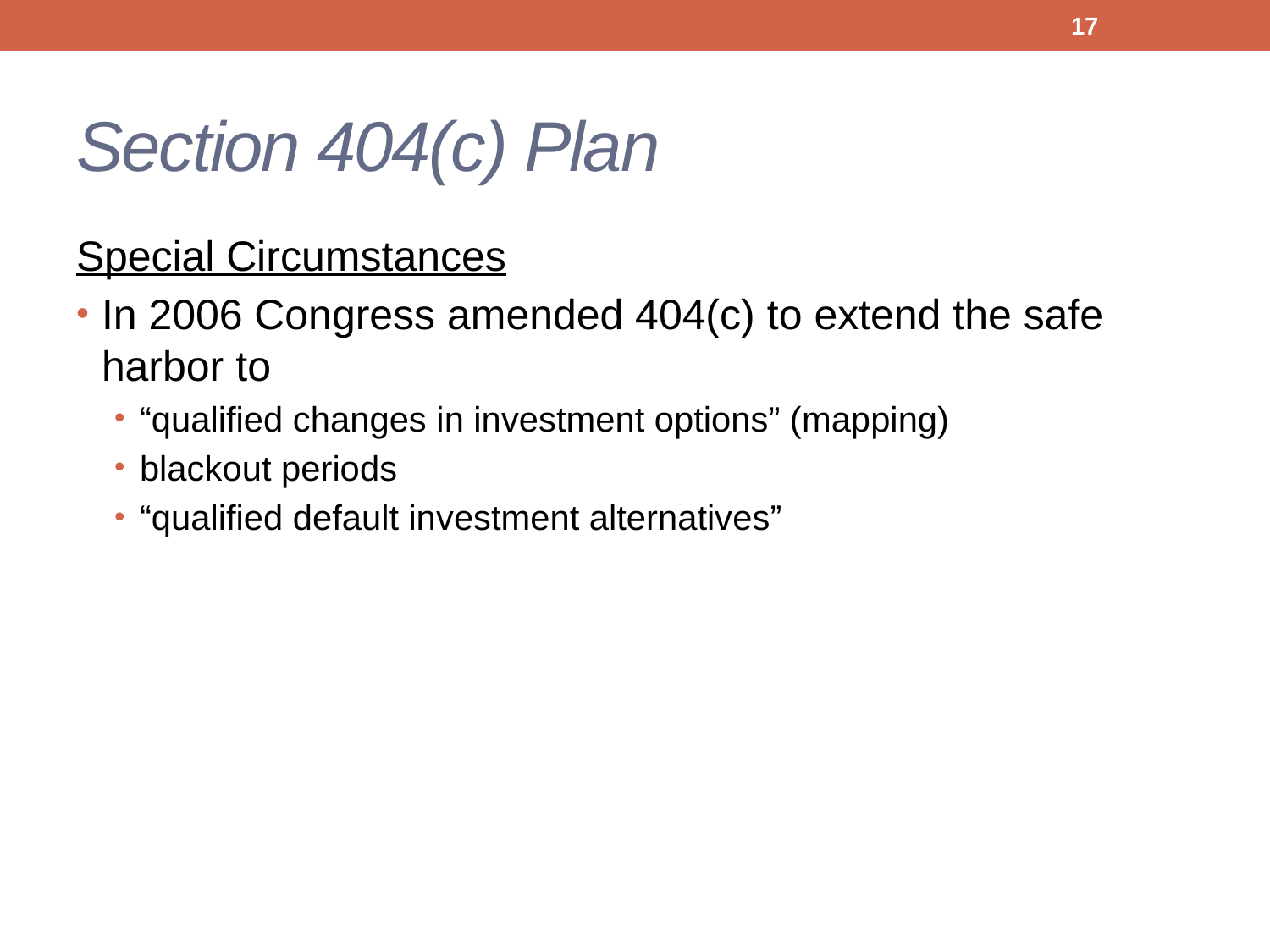

17
# Section 404(c) Plan
Special Circumstances
In 2006 Congress amended 404(c) to extend the safe harbor to
“qualified changes in investment options” (mapping)
blackout periods
“qualified default investment alternatives”